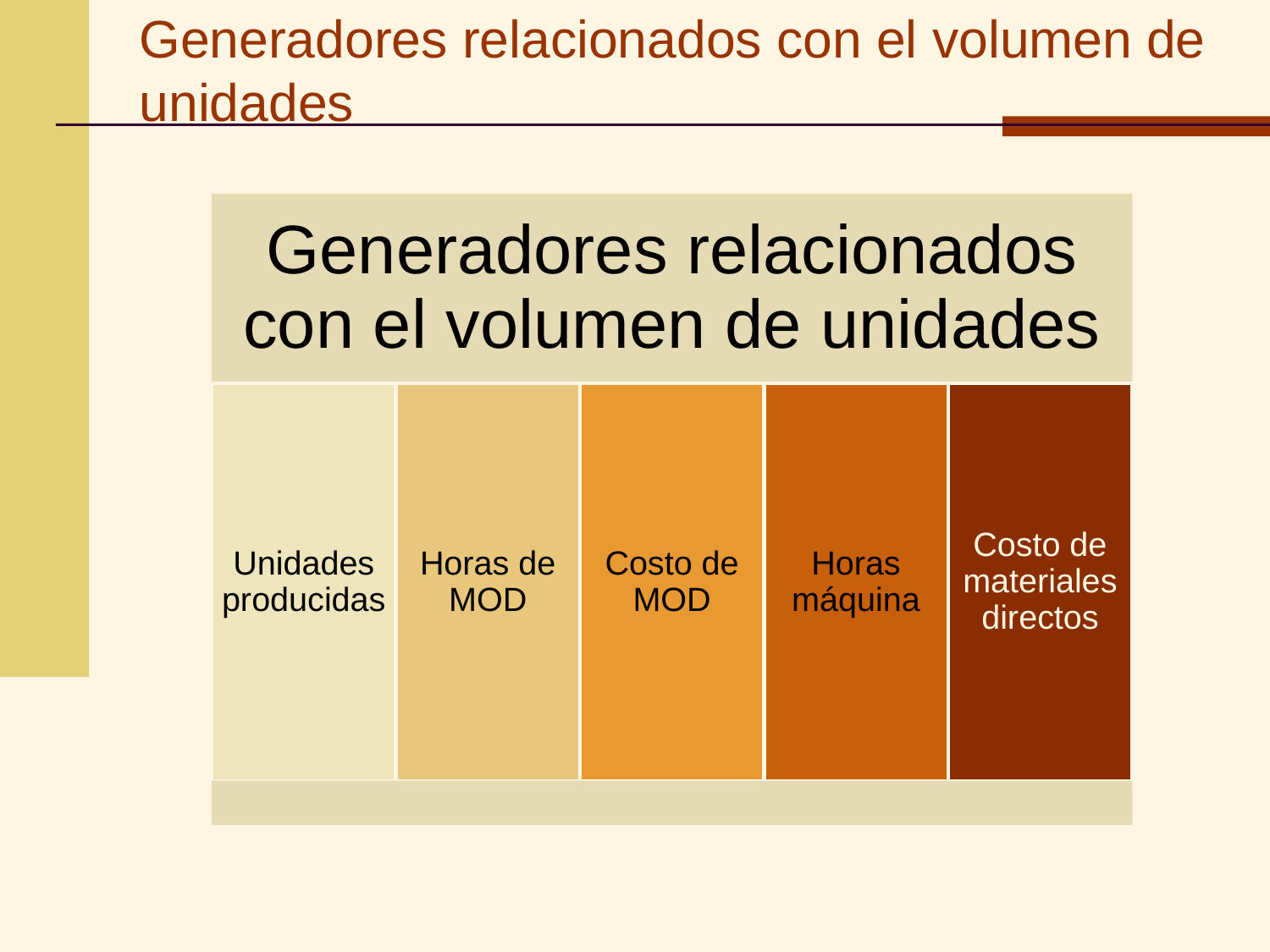

Generadores relacionados con el volumen de unidades
Generadores relacionados con el volumen de unidades
Unidades producidas
Horas de MOD
Costo de MOD
Horas máquina
Costo de materiales directos